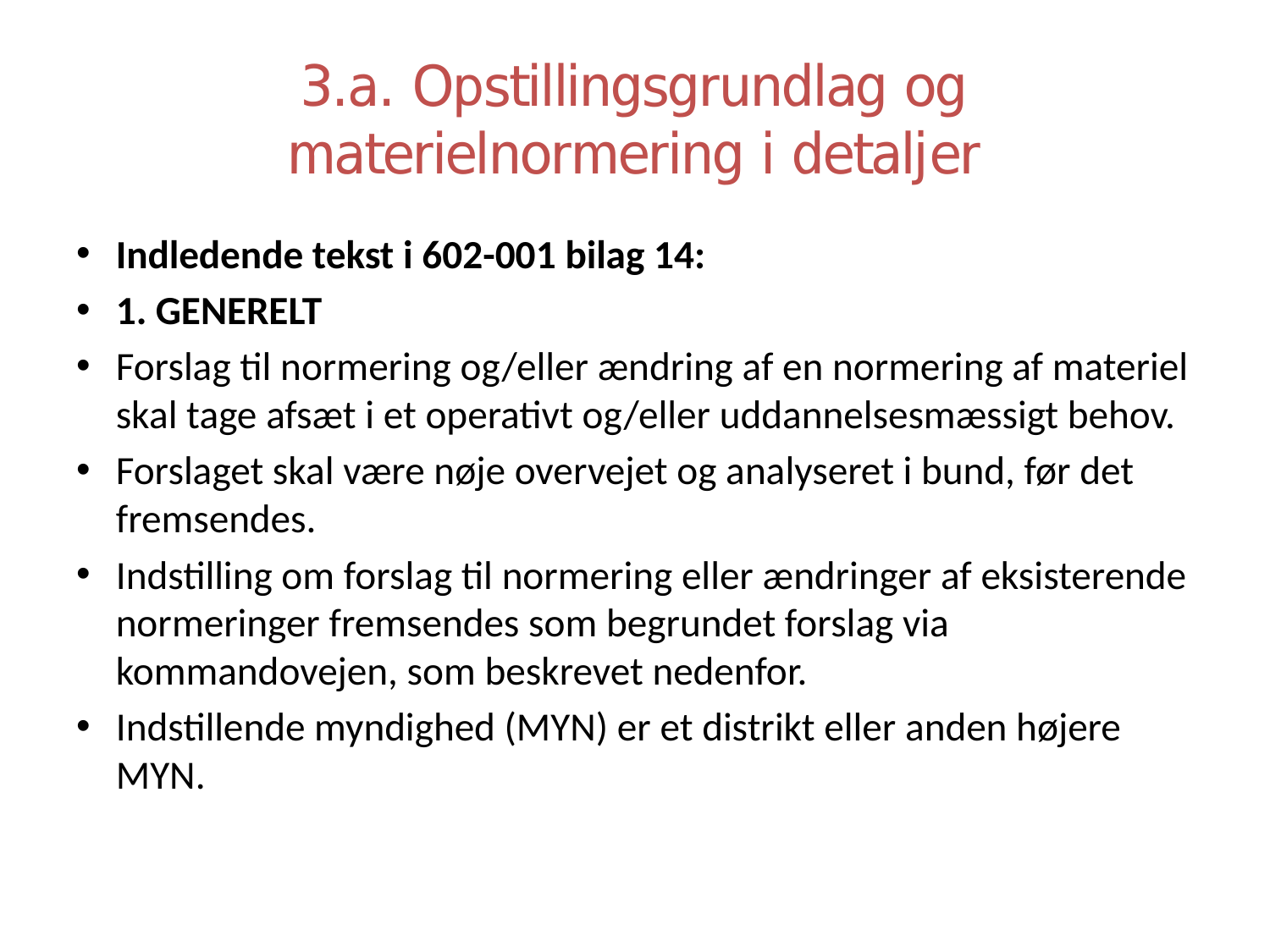

# 3.a. Opstillingsgrundlag og materielnormering i detaljer
Indledende tekst i 602-001 bilag 14:
1. GENERELT
Forslag til normering og/eller ændring af en normering af materiel skal tage afsæt i et operativt og/eller uddannelsesmæssigt behov.
Forslaget skal være nøje overvejet og analyseret i bund, før det fremsendes.
Indstilling om forslag til normering eller ændringer af eksisterende normeringer fremsendes som begrundet forslag via kommandovejen, som beskrevet nedenfor.
Indstillende myndighed (MYN) er et distrikt eller anden højere MYN.